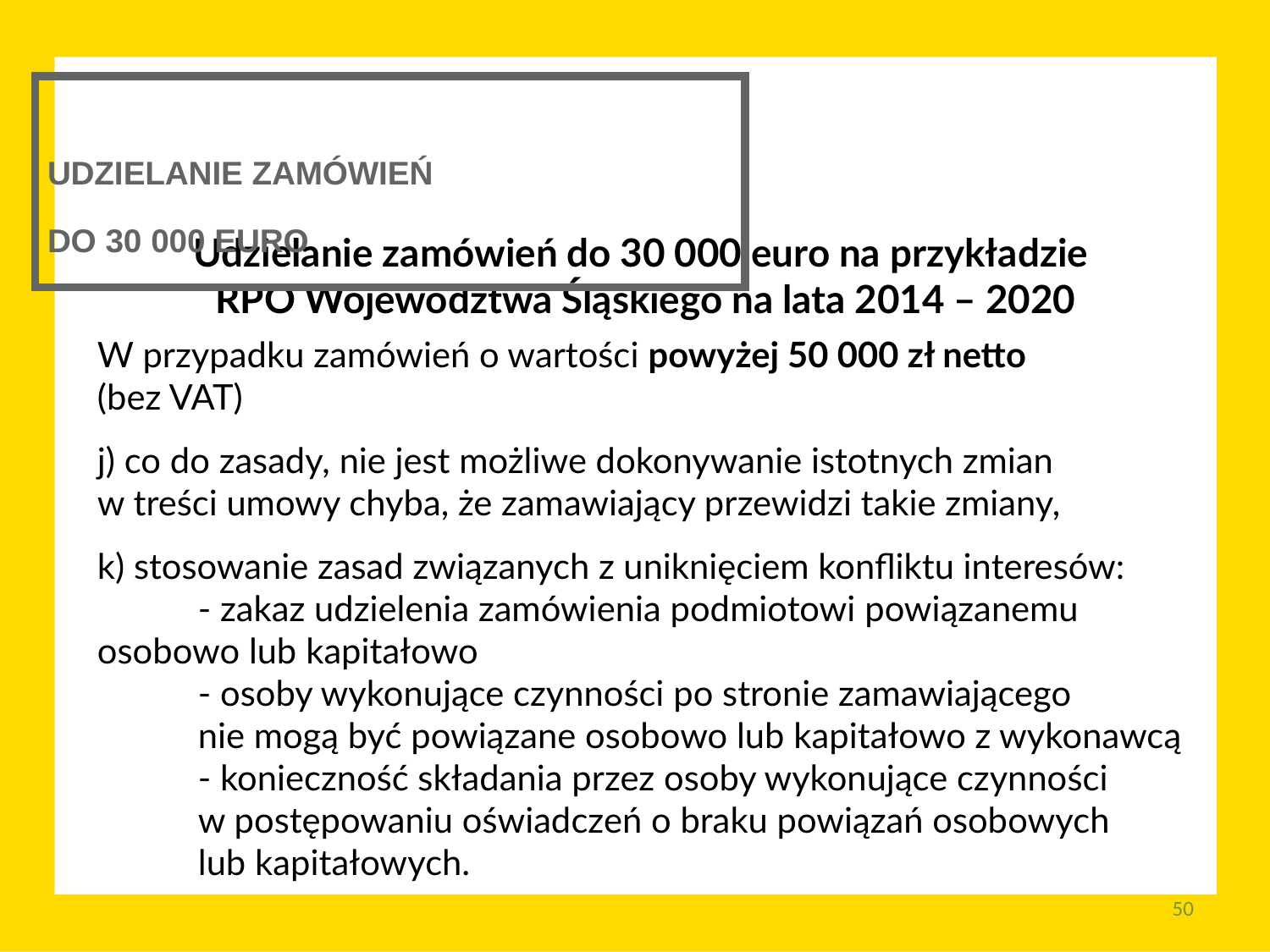

UDZIELANIE ZAMÓWIEŃ
DO 30 000 EURO
Udzielanie zamówień do 30 000 euro na przykładzie
RPO Województwa Śląskiego na lata 2014 – 2020

W przypadku zamówień o wartości powyżej 50 000 zł netto
(bez VAT)

j) co do zasady, nie jest możliwe dokonywanie istotnych zmian
w treści umowy chyba, że zamawiający przewidzi takie zmiany,
k) stosowanie zasad związanych z uniknięciem konfliktu interesów:
	- zakaz udzielenia zamówienia podmiotowi powiązanemu 	osobowo lub kapitałowo
	- osoby wykonujące czynności po stronie zamawiającego
	nie mogą być powiązane osobowo lub kapitałowo z wykonawcą
	- konieczność składania przez osoby wykonujące czynności 	w postępowaniu oświadczeń o braku powiązań osobowych 	lub kapitałowych.
50